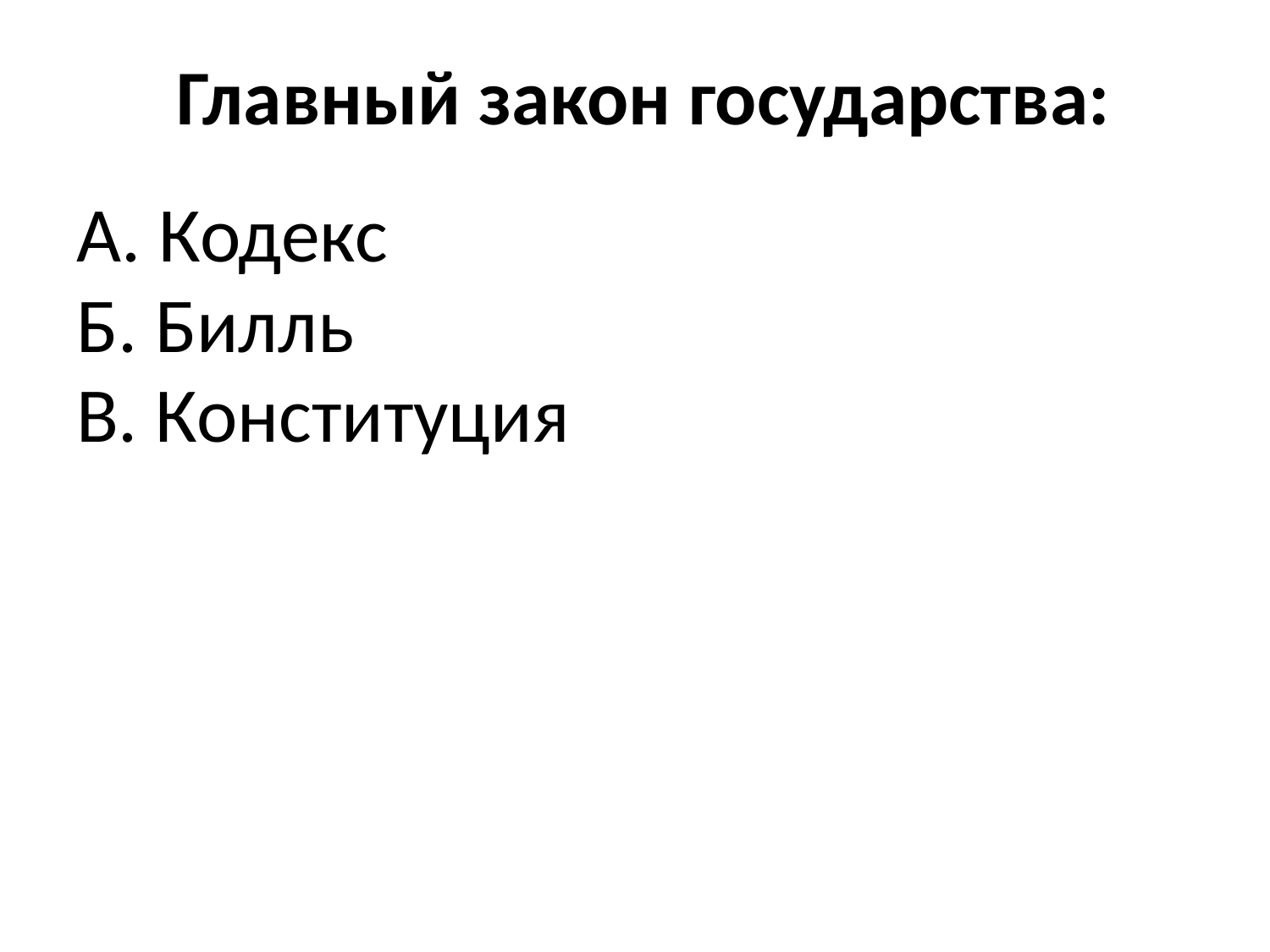

# Главный закон государства:
А. Кодекс
Б. Билль
В. Конституция